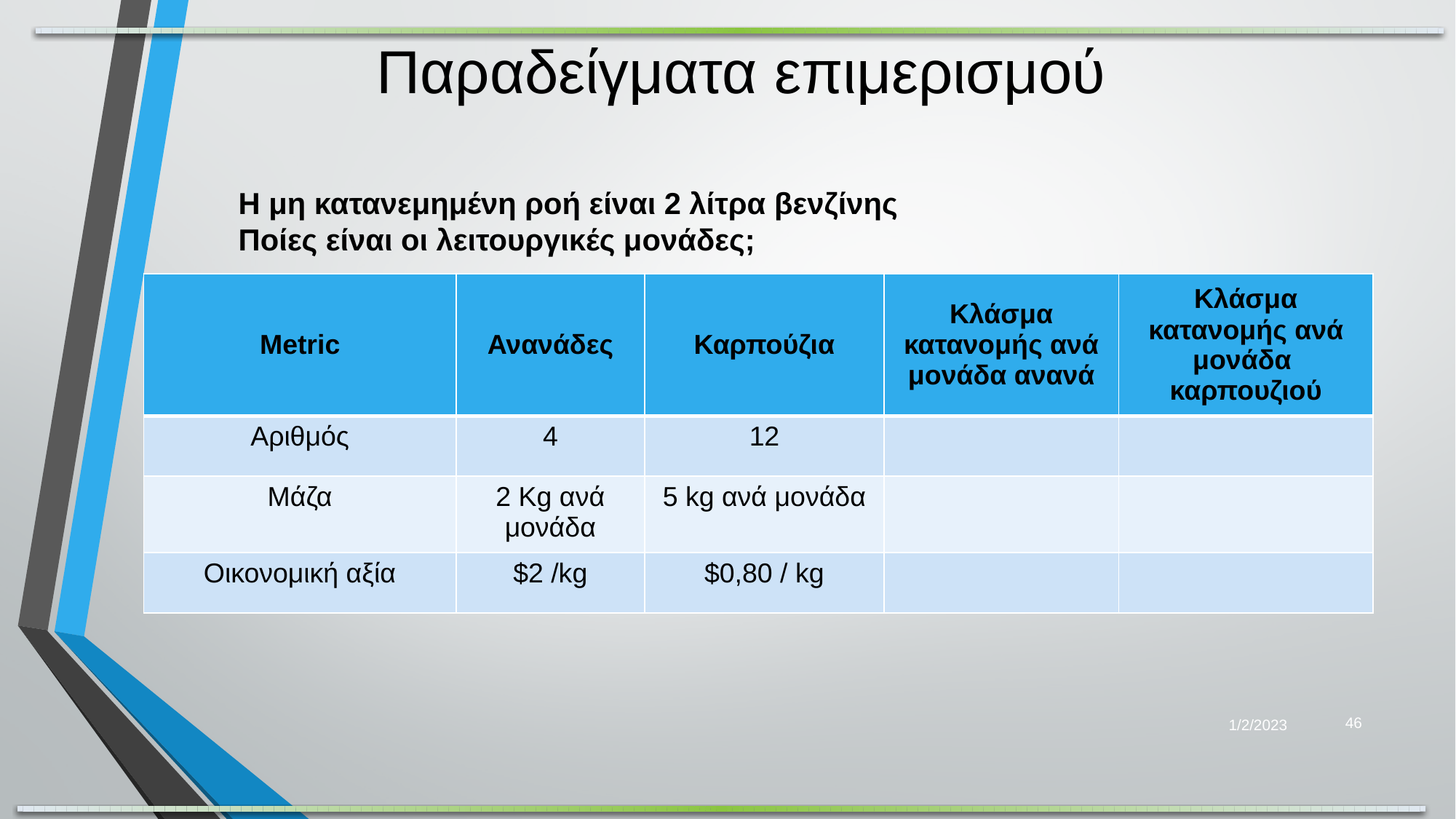

Παραδείγματα επιμερισμού
Η μη κατανεμημένη ροή είναι 2 λίτρα βενζίνης
Ποίες είναι οι λειτουργικές μονάδες;
| Metric | Ανανάδες | Καρπούζια | Κλάσμα κατανομής ανά μονάδα ανανά | Κλάσμα κατανομής ανά μονάδα καρπουζιού |
| --- | --- | --- | --- | --- |
| Αριθμός | 4 | 12 |  |  |
| Μάζα | 2 Kg ανά μονάδα | 5 kg ανά μονάδα |  |  |
| Οικονομική αξία | $2 /kg | $0,80 / kg |  |  |
46
1/2/2023